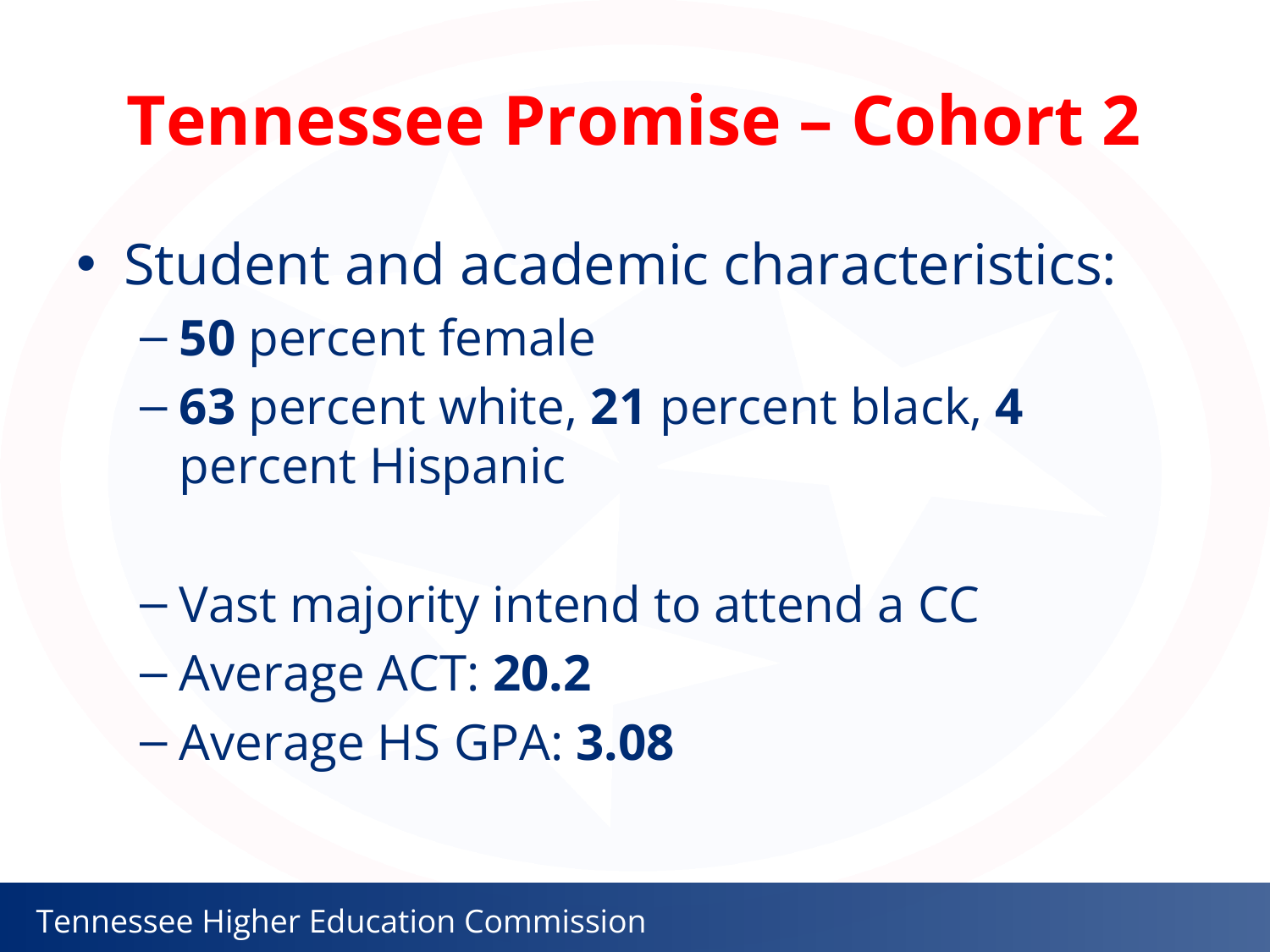

# Tennessee Promise – Cohort 2
Student and academic characteristics:
50 percent female
63 percent white, 21 percent black, 4 percent Hispanic

Vast majority intend to attend a CC
Average ACT: 20.2
Average HS GPA: 3.08